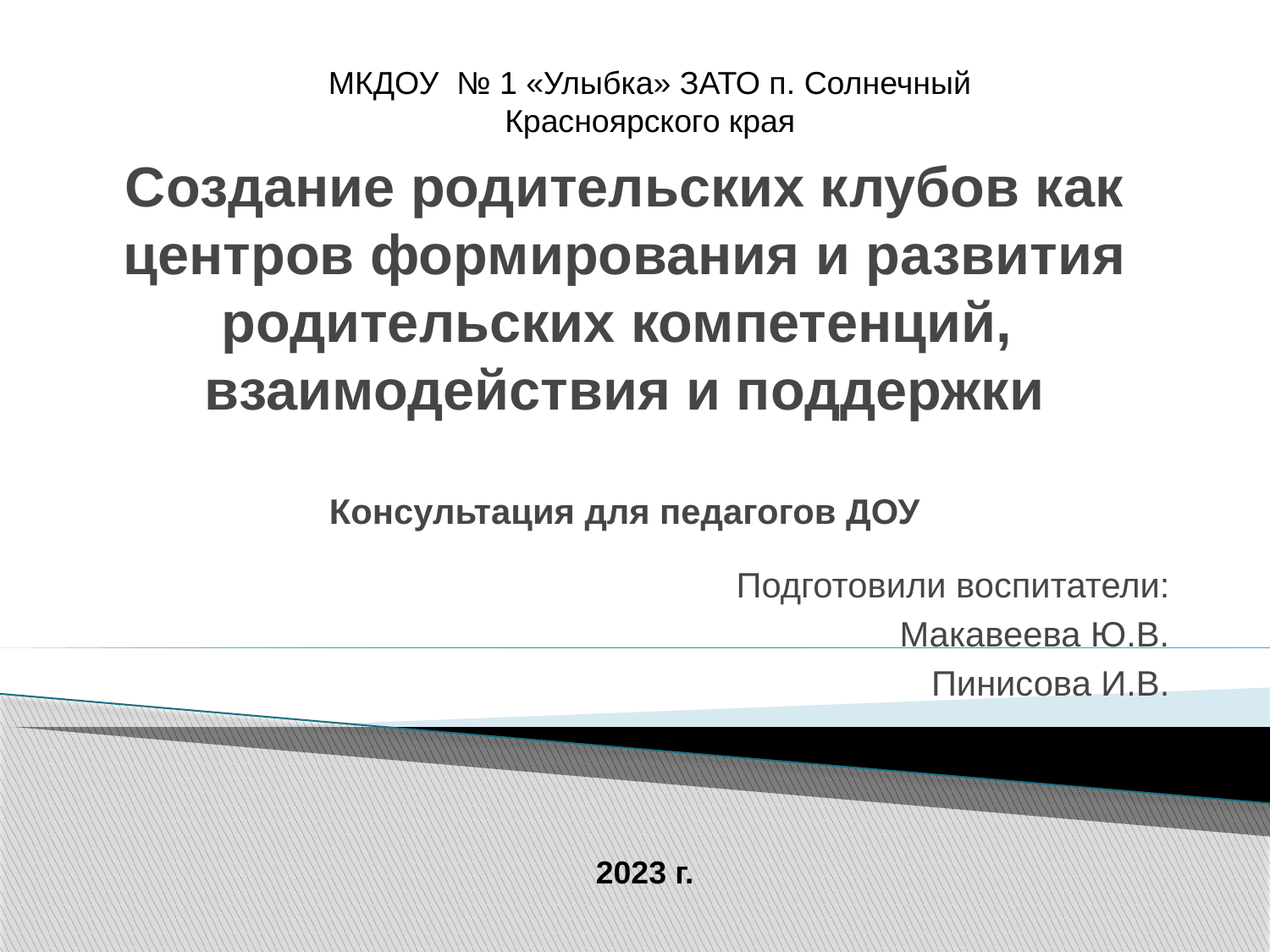

МКДОУ  № 1 «Улыбка» ЗАТО п. Солнечный
Красноярского края
# Создание родительских клубов как центров формирования и развития родительских компетенций, взаимодействия и поддержки Консультация для педагогов ДОУ
Подготовили воспитатели:
Макавеева Ю.В.
Пинисова И.В.
2023 г.